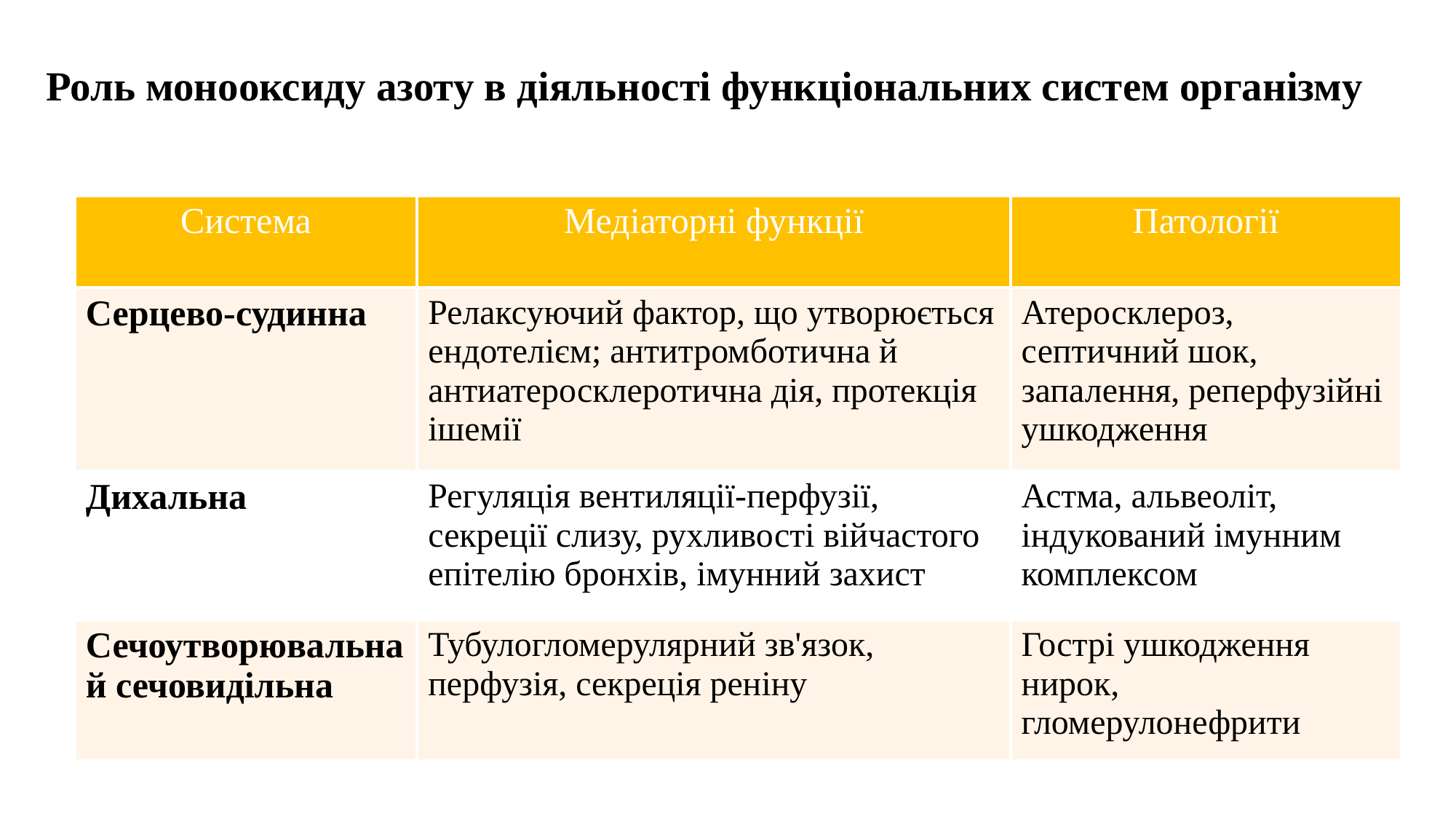

# Роль монооксиду азоту в діяльності функціональних систем організму
| Система | Медіаторні функції | Патології |
| --- | --- | --- |
| Серцево-судинна | Релаксуючий фактор, що утворюється ендотелієм; антитромботична й антиатеросклеротична дія, протекція ішемії | Атеросклероз, септичний шок, запалення, реперфузійні ушкодження |
| Дихальна | Регуляція вентиляції-перфузії, секреції слизу, рухливості війчастого епітелію бронхів, імунний захист | Астма, альвеоліт, індукований імунним комплексом |
| Сечоутворювальна й сечовидільна | Тубулогломерулярний зв'язок, перфузія, секреція реніну | Гострі ушкодження нирок, гломерулонефрити |